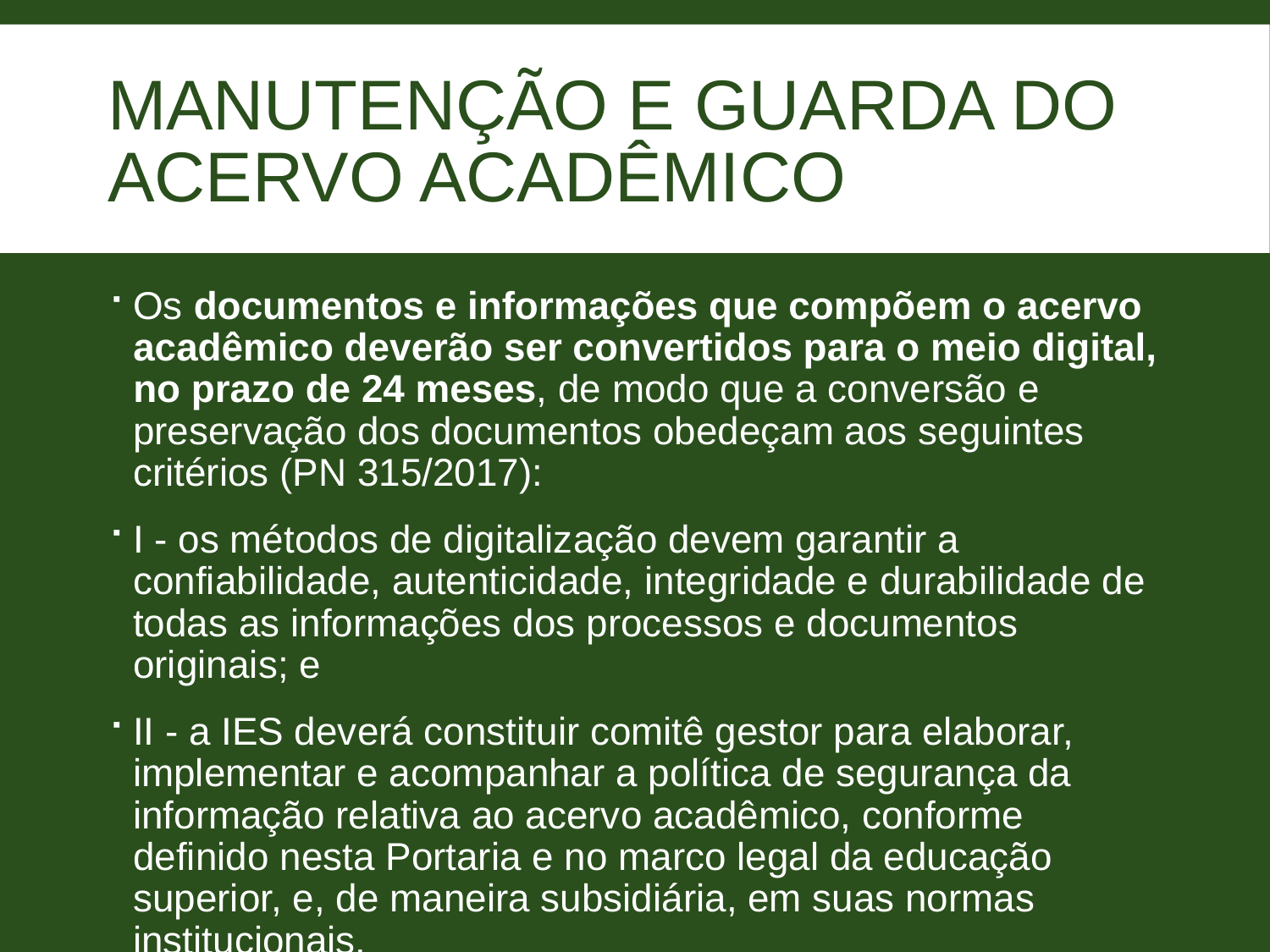

# Manutenção e Guarda do Acervo Acadêmico
Os documentos e informações que compõem o acervo acadêmico deverão ser convertidos para o meio digital, no prazo de 24 meses, de modo que a conversão e preservação dos documentos obedeçam aos seguintes critérios (PN 315/2017):
I - os métodos de digitalização devem garantir a confiabilidade, autenticidade, integridade e durabilidade de todas as informações dos processos e documentos originais; e
II - a IES deverá constituir comitê gestor para elaborar, implementar e acompanhar a política de segurança da informação relativa ao acervo acadêmico, conforme definido nesta Portaria e no marco legal da educação superior, e, de maneira subsidiária, em suas normas institucionais.